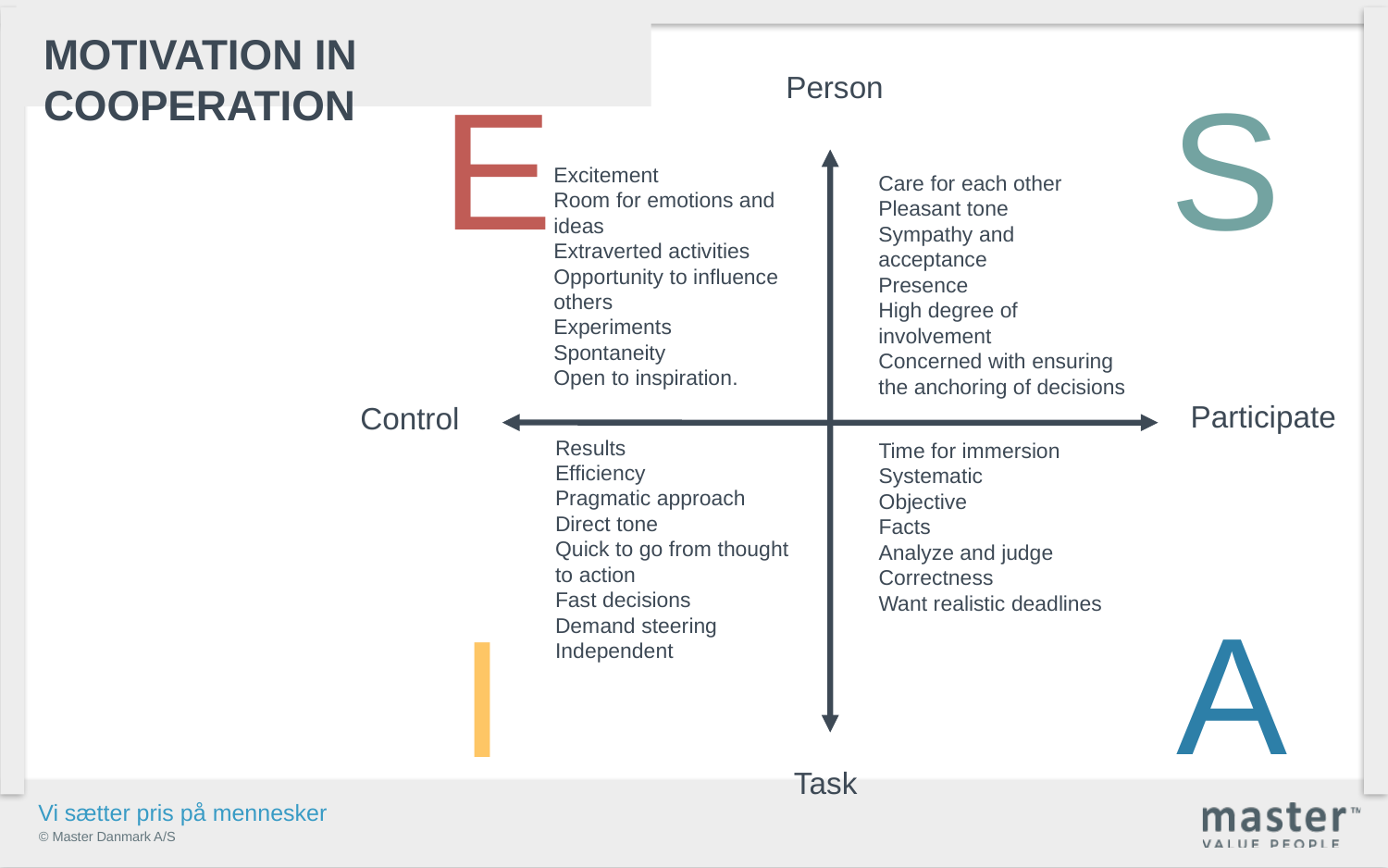

Motivation in cooperation
E
S
Person

Excitement
Room for emotions and ideas
Extraverted activities
Opportunity to influence others
Experiments
Spontaneity
Open to inspiration.

Care for each other
Pleasant tone
Sympathy and acceptance
Presence
High degree of involvement
Concerned with ensuring the anchoring of decisions

Participate
Control
Results
Efficiency
Pragmatic approach
Direct tone
Quick to go from thought to action
Fast decisions
Demand steering
Independent

Time for immersion
Systematic
Objective
Facts
Analyze and judge
Correctness
Want realistic deadlines
A
I
Task